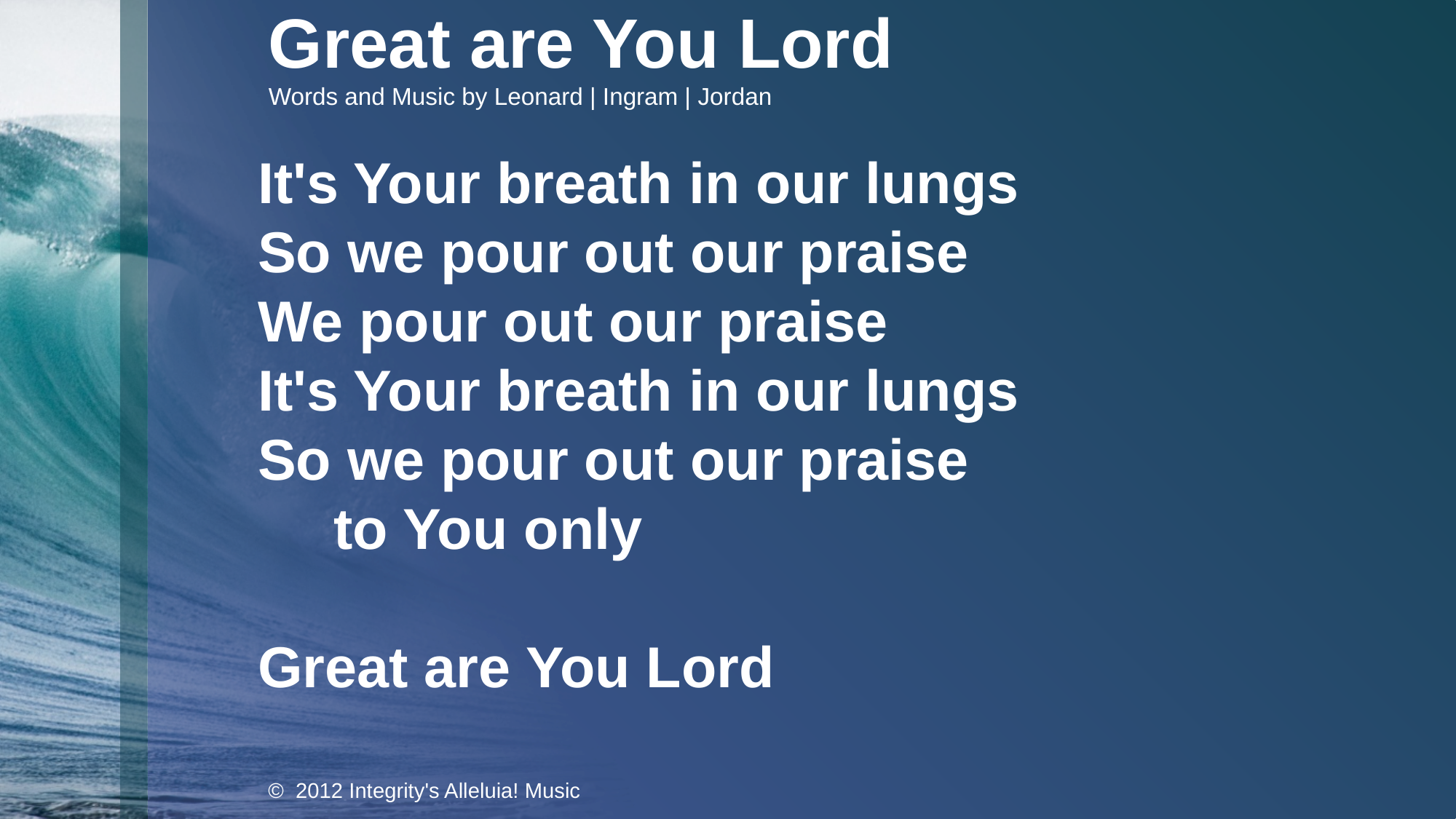

Great are You Lord
Words and Music by Leonard | Ingram | Jordan
It's Your breath in our lungs
So we pour out our praise
We pour out our praise
It's Your breath in our lungs
So we pour out our praise
	to You only

Great are You Lord
©  2012 Integrity's Alleluia! Music